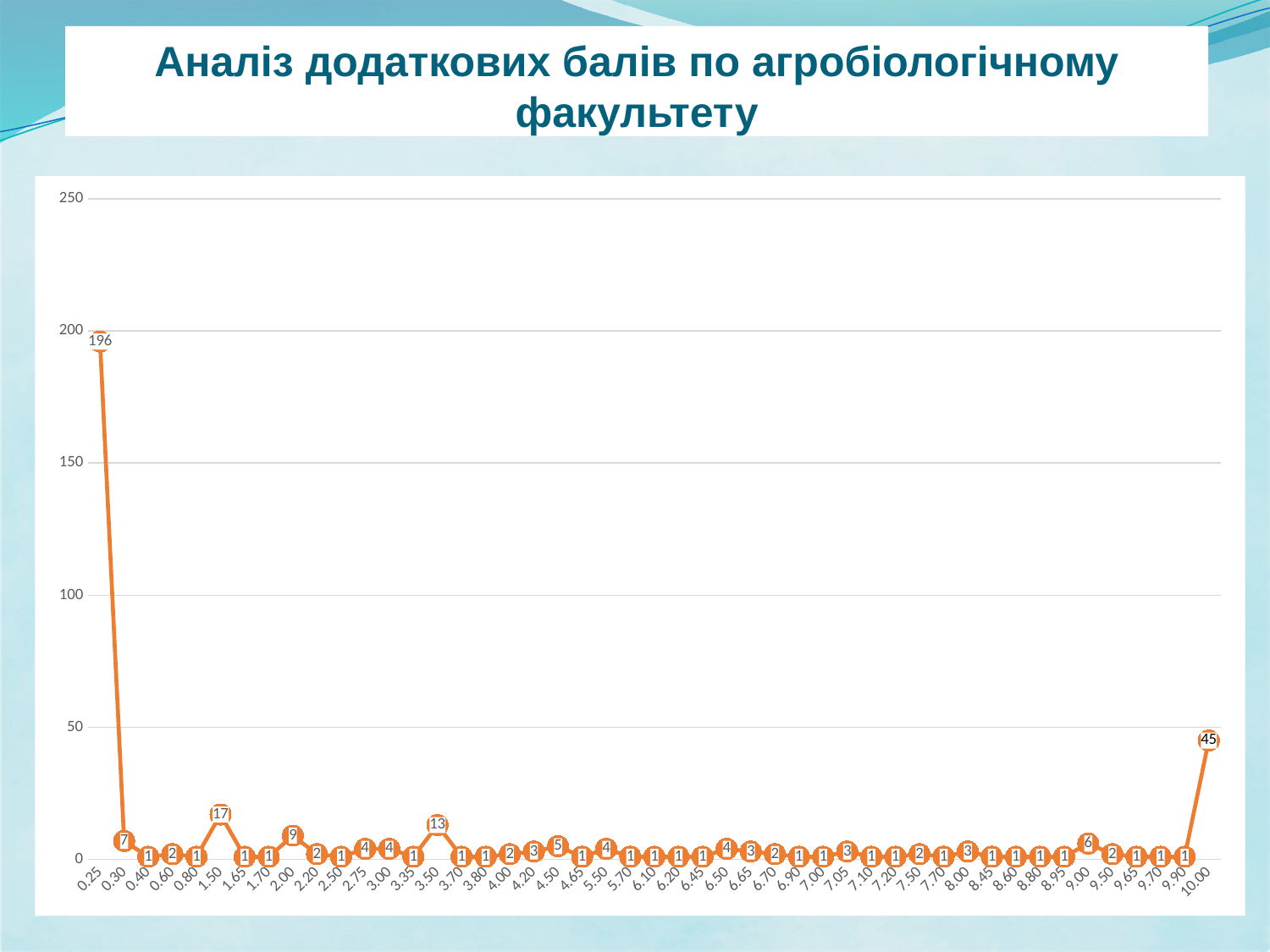

# Аналіз додаткових балів по агробіологічному факультету

### Chart

| Category |  |
|---|---|
| 0.25 | 196.0 |
| 0.3 | 7.0 |
| 0.4 | 1.0 |
| 0.6 | 2.0 |
| 0.8 | 1.0 |
| 1.5 | 17.0 |
| 1.65 | 1.0 |
| 1.7 | 1.0 |
| 2 | 9.0 |
| 2.2000000000000002 | 2.0 |
| 2.5 | 1.0 |
| 2.75 | 4.0 |
| 3 | 4.0 |
| 3.35 | 1.0 |
| 3.5 | 13.0 |
| 3.7 | 1.0 |
| 3.8 | 1.0 |
| 4 | 2.0 |
| 4.2 | 3.0 |
| 4.5 | 5.0 |
| 4.6500000000000004 | 1.0 |
| 5.5 | 4.0 |
| 5.7 | 1.0 |
| 6.1 | 1.0 |
| 6.2 | 1.0 |
| 6.45 | 1.0 |
| 6.5 | 4.0 |
| 6.65 | 3.0 |
| 6.7 | 2.0 |
| 6.9 | 1.0 |
| 7 | 1.0 |
| 7.05 | 3.0 |
| 7.1 | 1.0 |
| 7.2 | 1.0 |
| 7.5 | 2.0 |
| 7.7 | 1.0 |
| 8 | 3.0 |
| 8.4499999999999993 | 1.0 |
| 8.6 | 1.0 |
| 8.8000000000000007 | 1.0 |
| 8.9499999999999993 | 1.0 |
| 9 | 6.0 |
| 9.5 | 2.0 |
| 9.65 | 1.0 |
| 9.6999999999999993 | 1.0 |
| 9.9 | 1.0 |
| 10 | 45.0 |